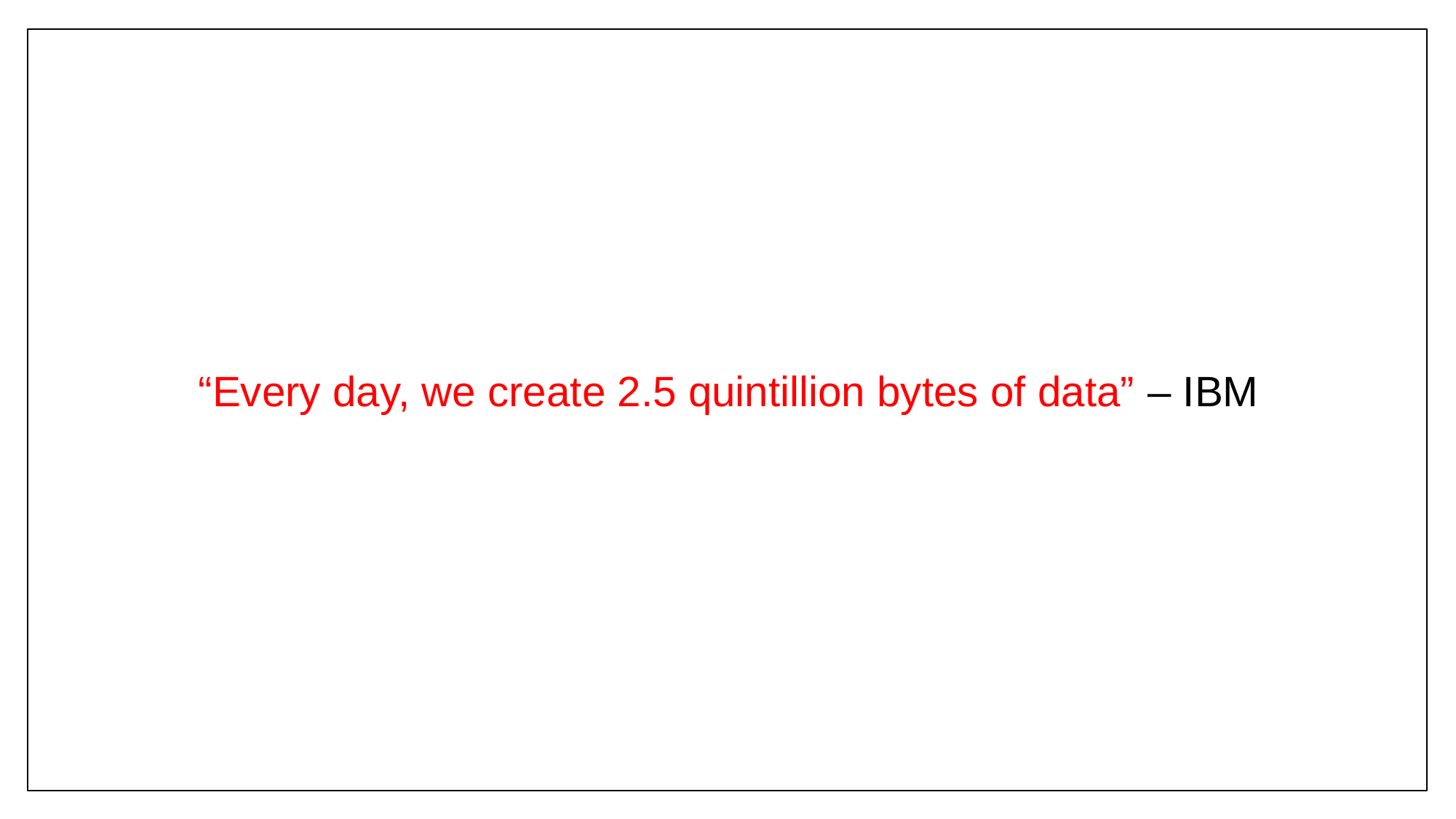

“Every day, we create 2.5 quintillion bytes of data” – IBM